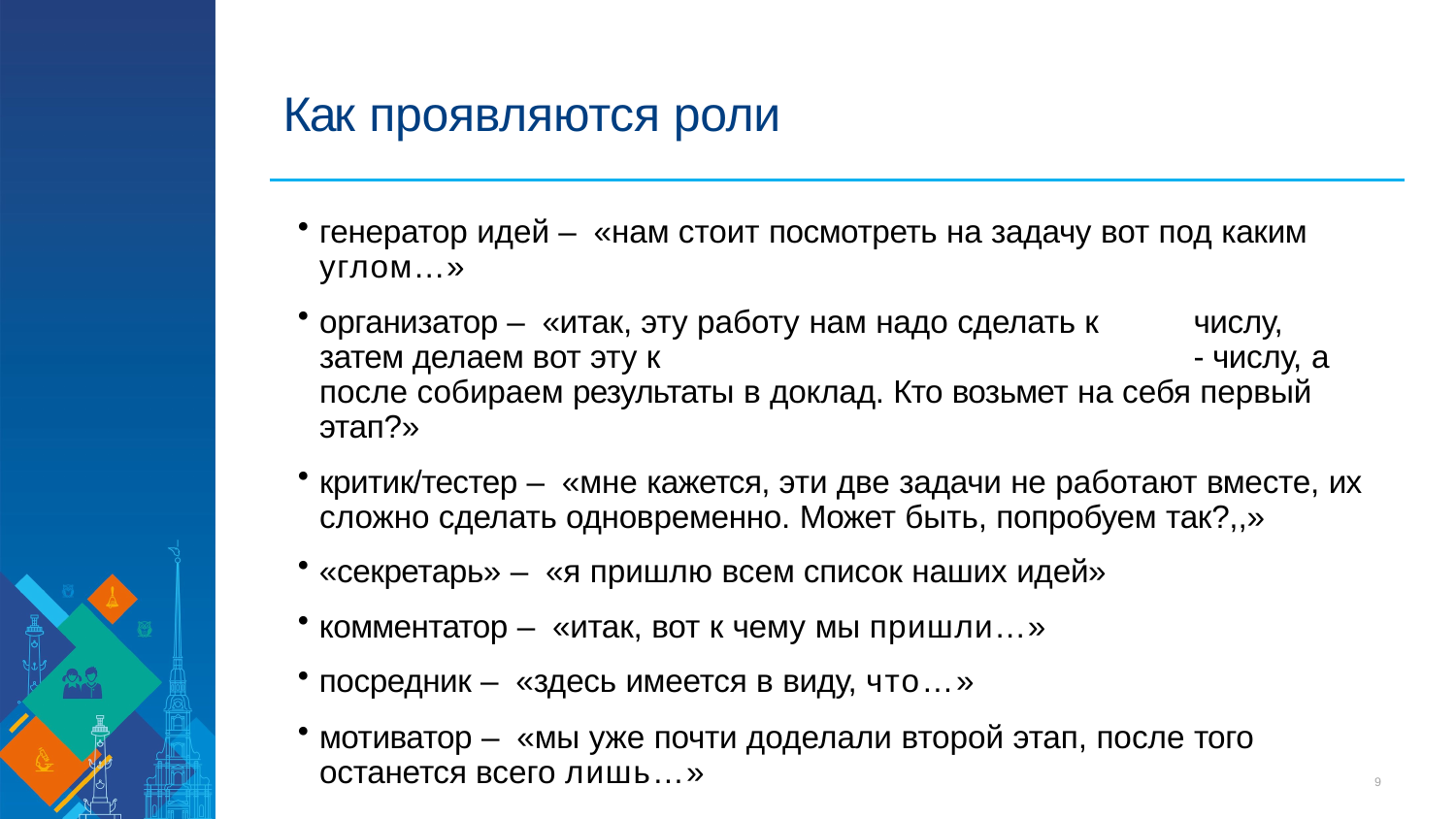

# Как проявляются роли
генератор идей – «нам стоит посмотреть на задачу вот под каким углом…»
организатор – «итак, эту работу нам надо сделать к 	числу, затем делаем вот эту к 	- числу, а после собираем результаты в доклад. Кто возьмет на себя первый этап?»
критик/тестер – «мне кажется, эти две задачи не работают вместе, их сложно сделать одновременно. Может быть, попробуем так?,,»
«секретарь» – «я пришлю всем список наших идей»
комментатор – «итак, вот к чему мы пришли…»
посредник – «здесь имеется в виду, что…»
мотиватор – «мы уже почти доделали второй этап, после того останется всего лишь…»
9